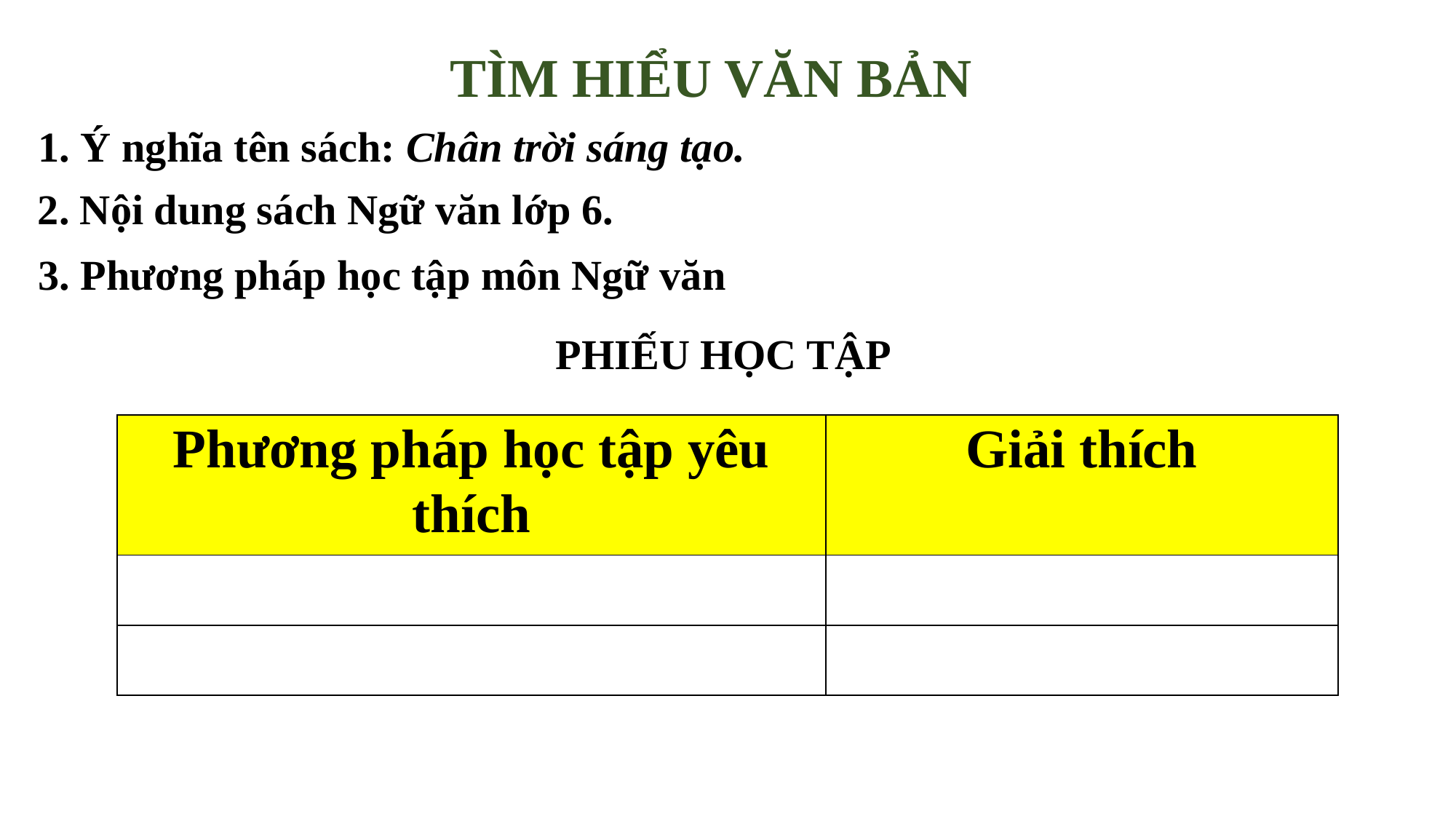

TÌM HIỂU VĂN BẢN
1. Ý nghĩa tên sách: Chân trời sáng tạo.
2. Nội dung sách Ngữ văn lớp 6.
3. Phương pháp học tập môn Ngữ văn
PHIẾU HỌC TẬP
| Phương pháp học tập yêu thích | Giải thích |
| --- | --- |
|  |  |
|  |  |